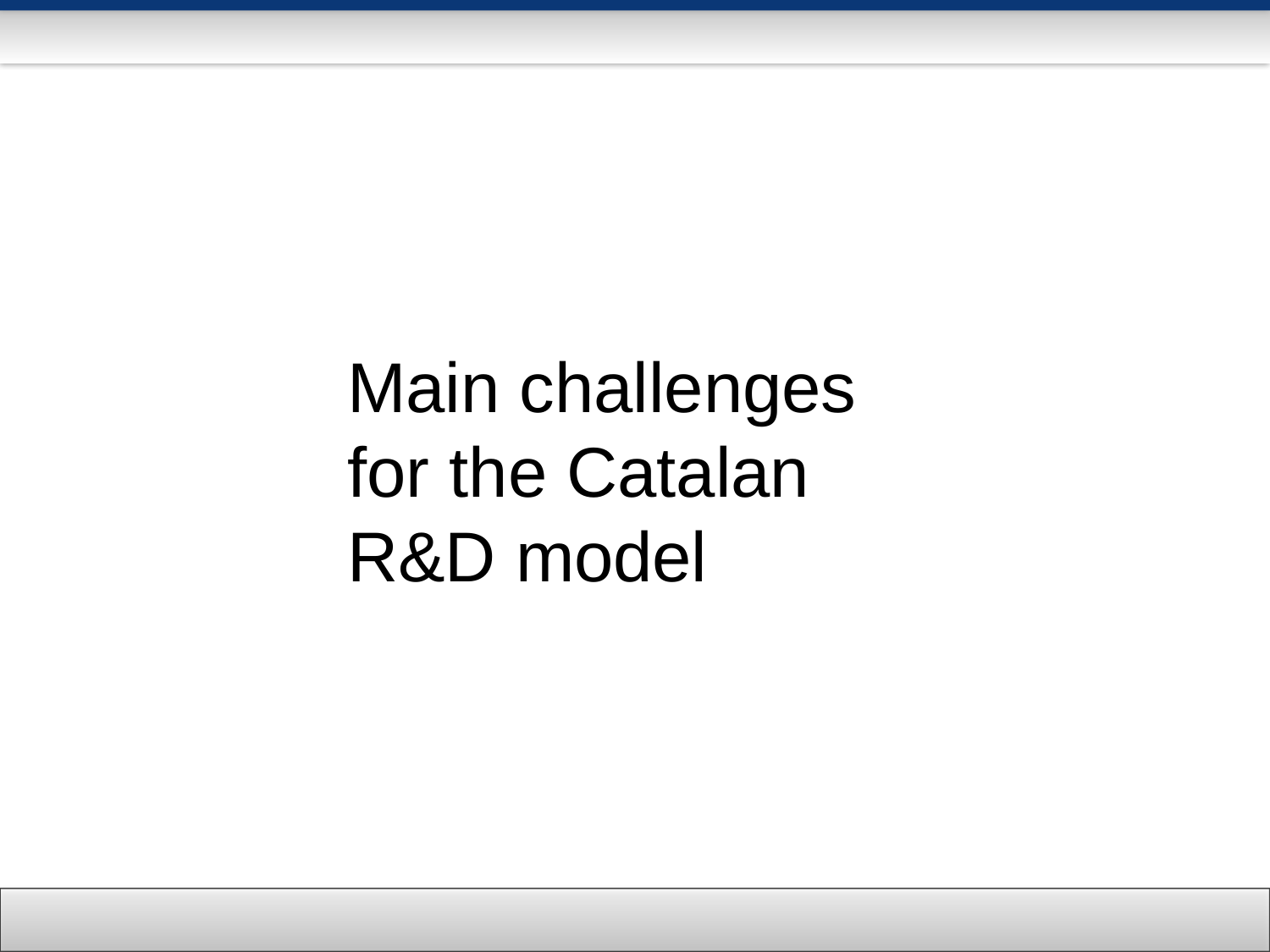

Main challenges for the Catalan R&D model